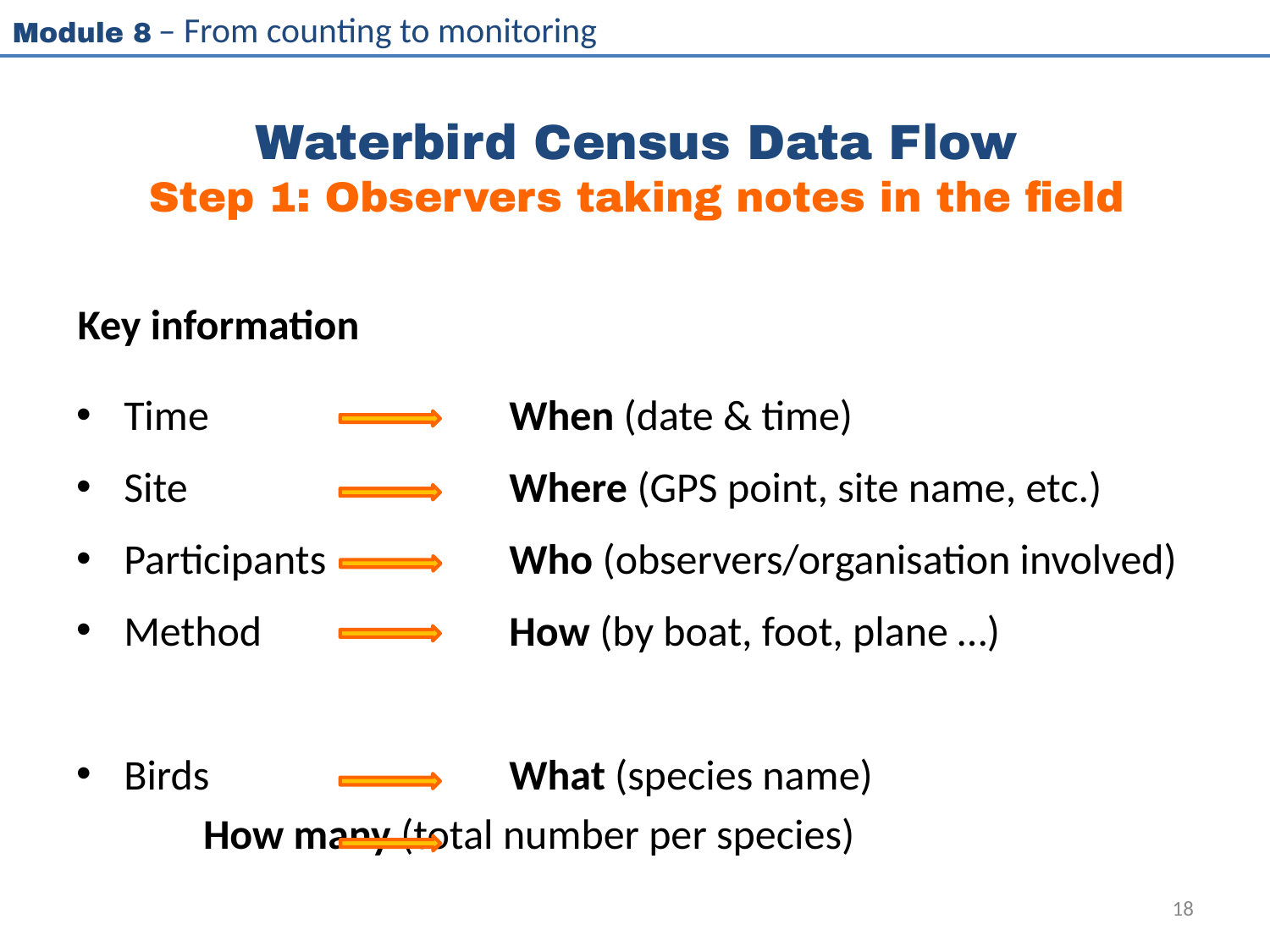

# Waterbird Census Data Flow Step 1: Observers taking notes in the field
Key information
Time	When (date & time)
Site	Where (GPS point, site name, etc.)
Participants	Who (observers/organisation involved)
Method	How (by boat, foot, plane …)

Birds	What (species name)
    	How many (total number per species)

18